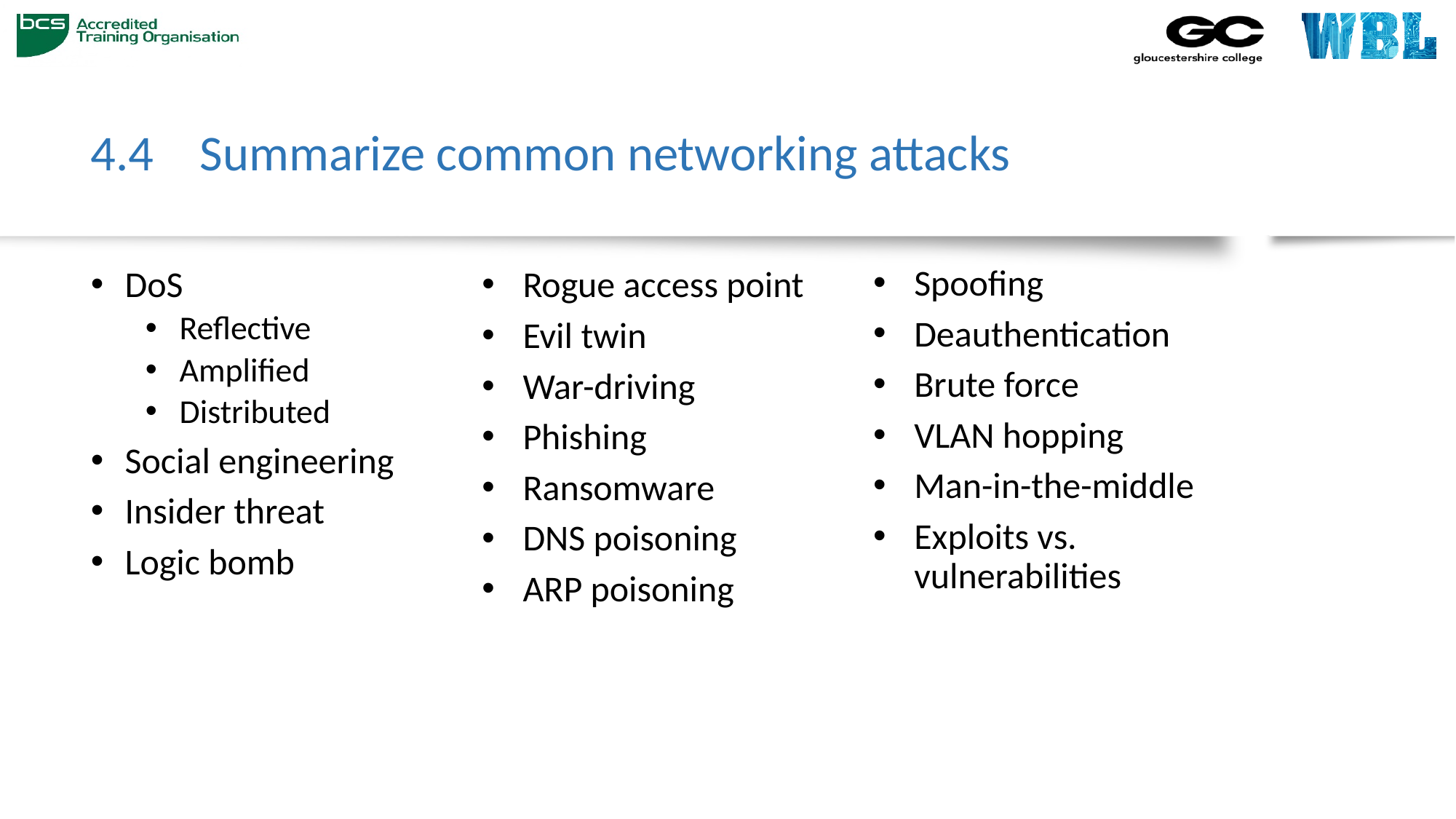

# 4.4	Summarize common networking attacks
Spoofing
Deauthentication
Brute force
VLAN hopping
Man-in-the-middle
Exploits vs. vulnerabilities
DoS
Reflective
Amplified
Distributed
Social engineering
Insider threat
Logic bomb
Rogue access point
Evil twin
War-driving
Phishing
Ransomware
DNS poisoning
ARP poisoning